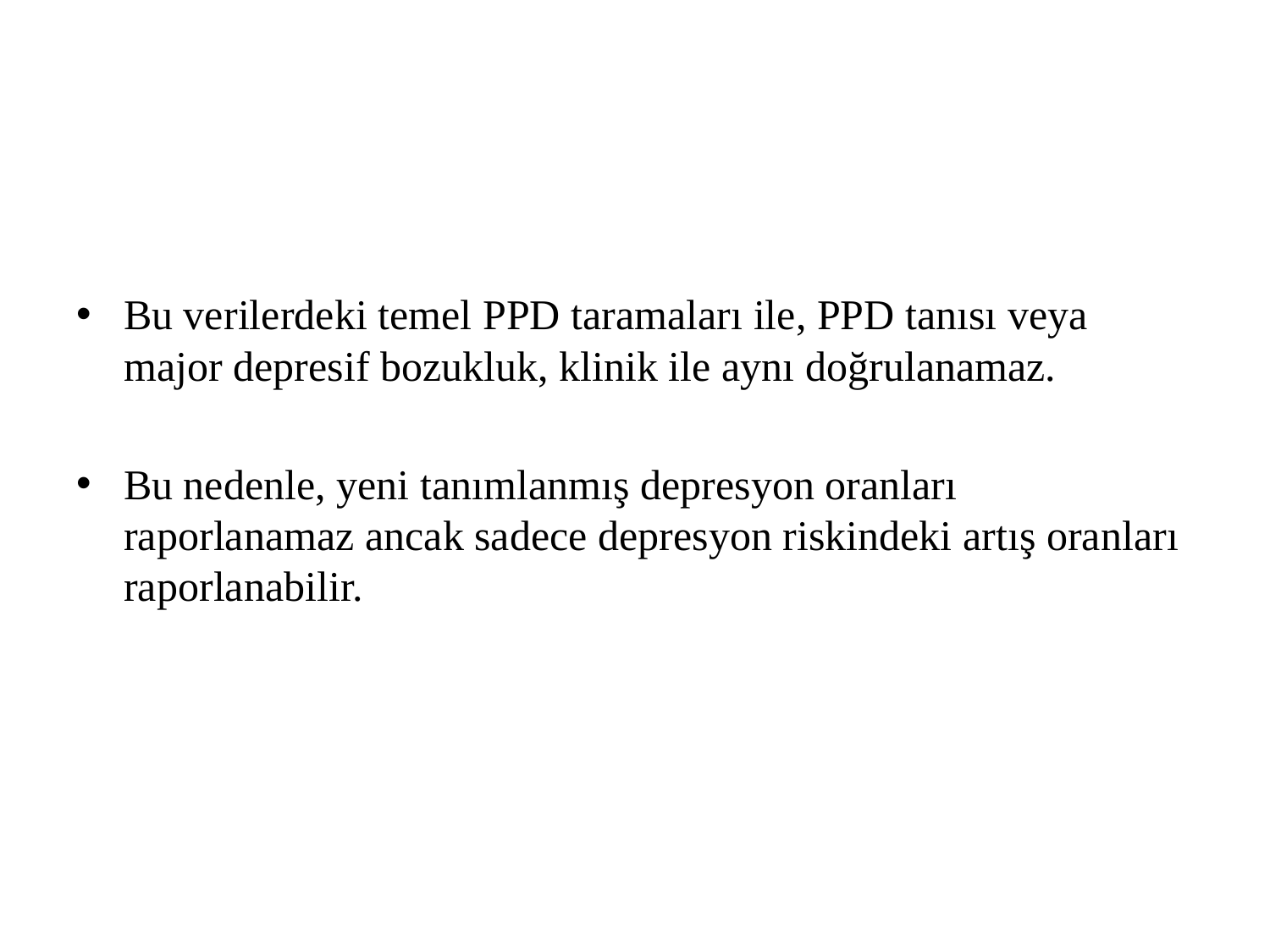

#

Bu verilerdeki temel PPD taramaları ile, PPD tanısı veya major depresif bozukluk, klinik ile aynı doğrulanamaz.

Bu nedenle, yeni tanımlanmış depresyon oranları raporlanamaz ancak sadece depresyon riskindeki artış oranları raporlanabilir.